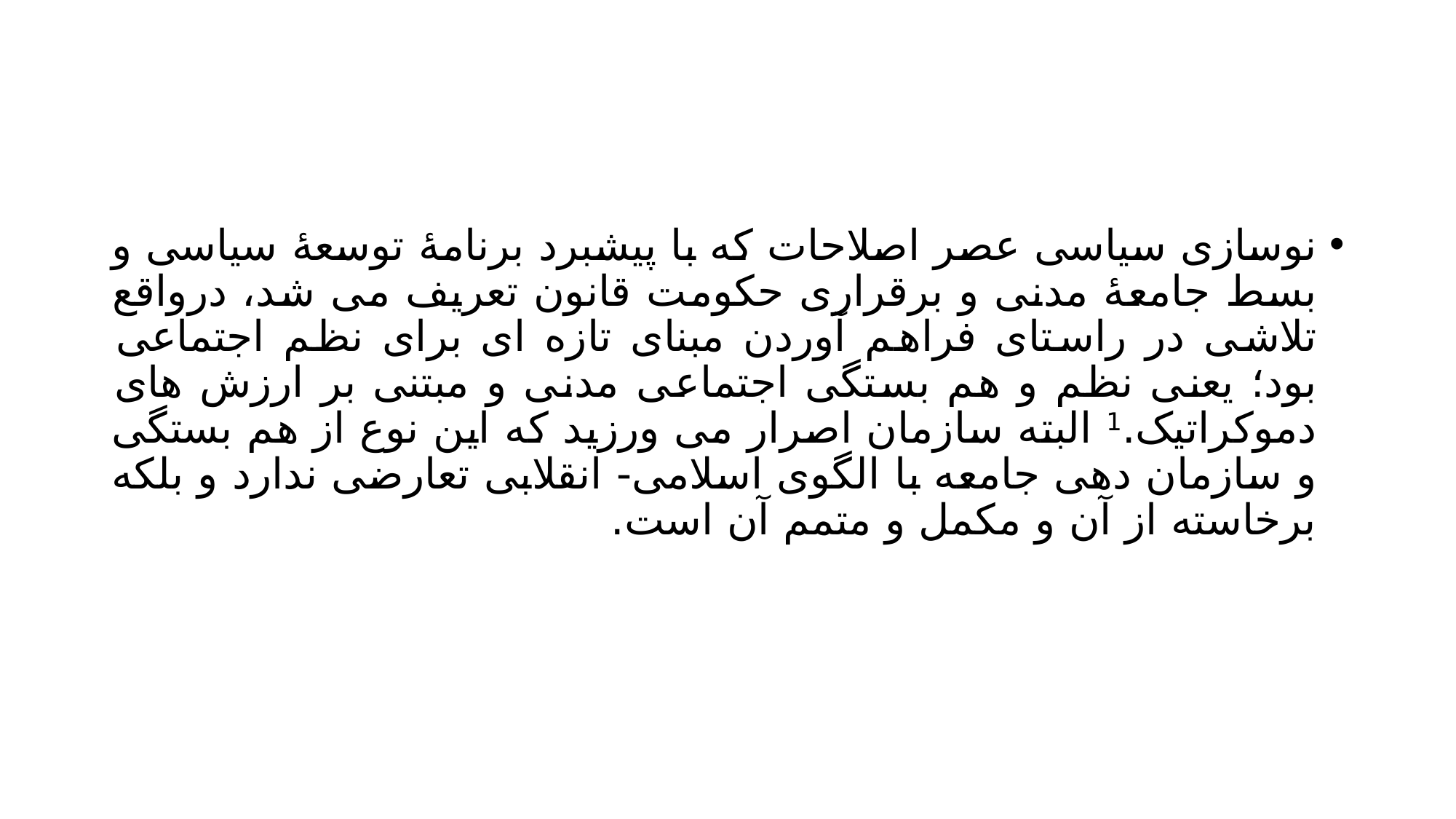

#
نوسازی سیاسی عصر اصلاحات که با پیشبرد برنامۀ توسعۀ سیاسی و بسط جامعۀ مدنی و برقراری حکومت قانون تعریف می شد، درواقع تلاشی در راستای فراهم آوردن مبنای تازه ای برای نظم اجتماعی بود؛ یعنی نظم و هم بستگی اجتماعی مدنی و مبتنی بر ارزش های دموکراتیک.1 البته سازمان اصرار می ورزید که این نوع از هم بستگی و سازمان دهی جامعه با الگوی اسلامی- انقلابی تعارضی ندارد و بلکه برخاسته از آن و مکمل و متمم آن است.